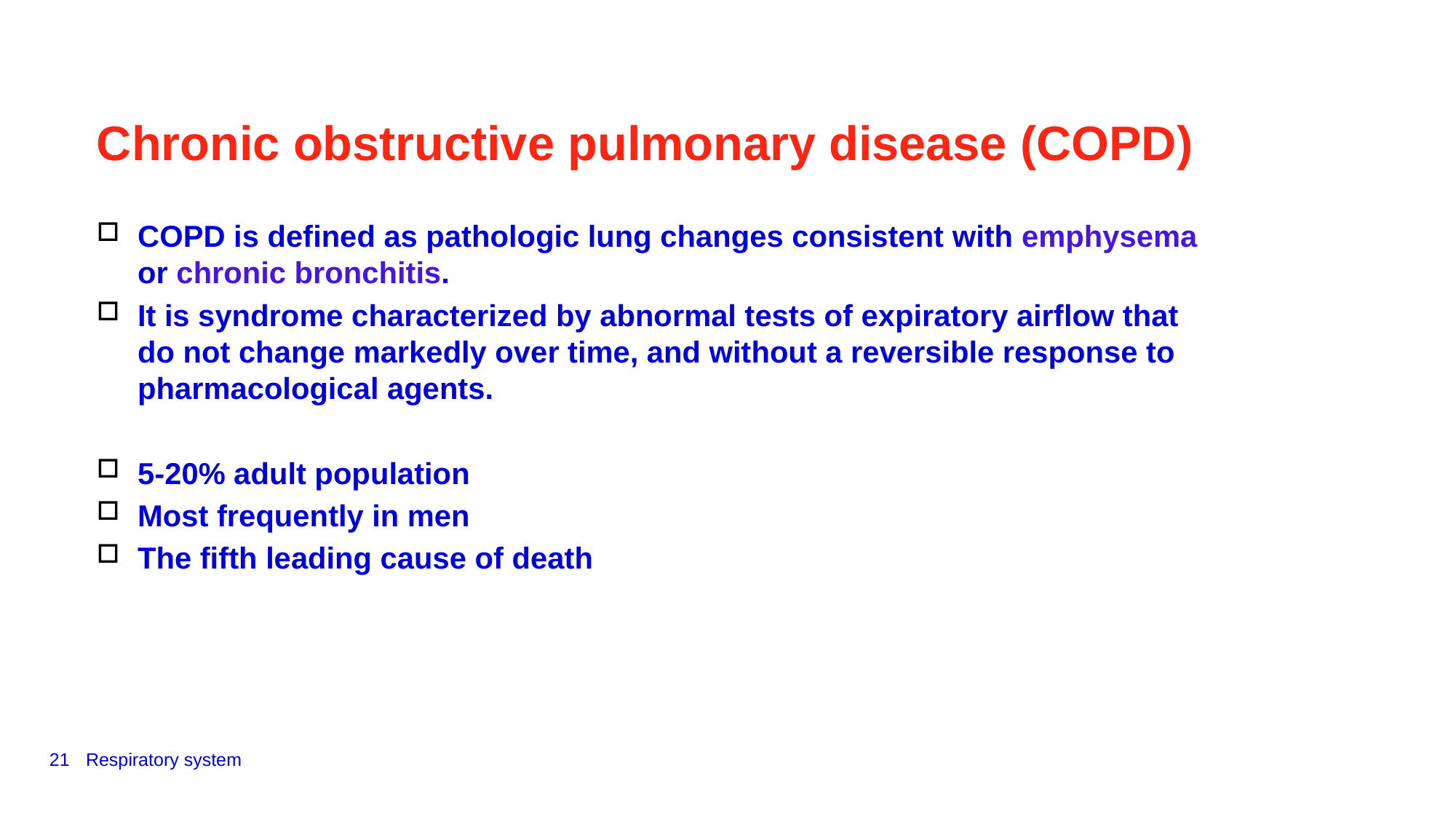

Chronic obstructive pulmonary disease (COPD)
COPD is defined as pathologic lung changes consistent with emphysema or chronic bronchitis.
It is syndrome characterized by abnormal tests of expiratory airflow that do not change markedly over time, and without a reversible response to pharmacological agents.

5-20% adult population
Most frequently in men
The fifth leading cause of death

21
Respiratory system